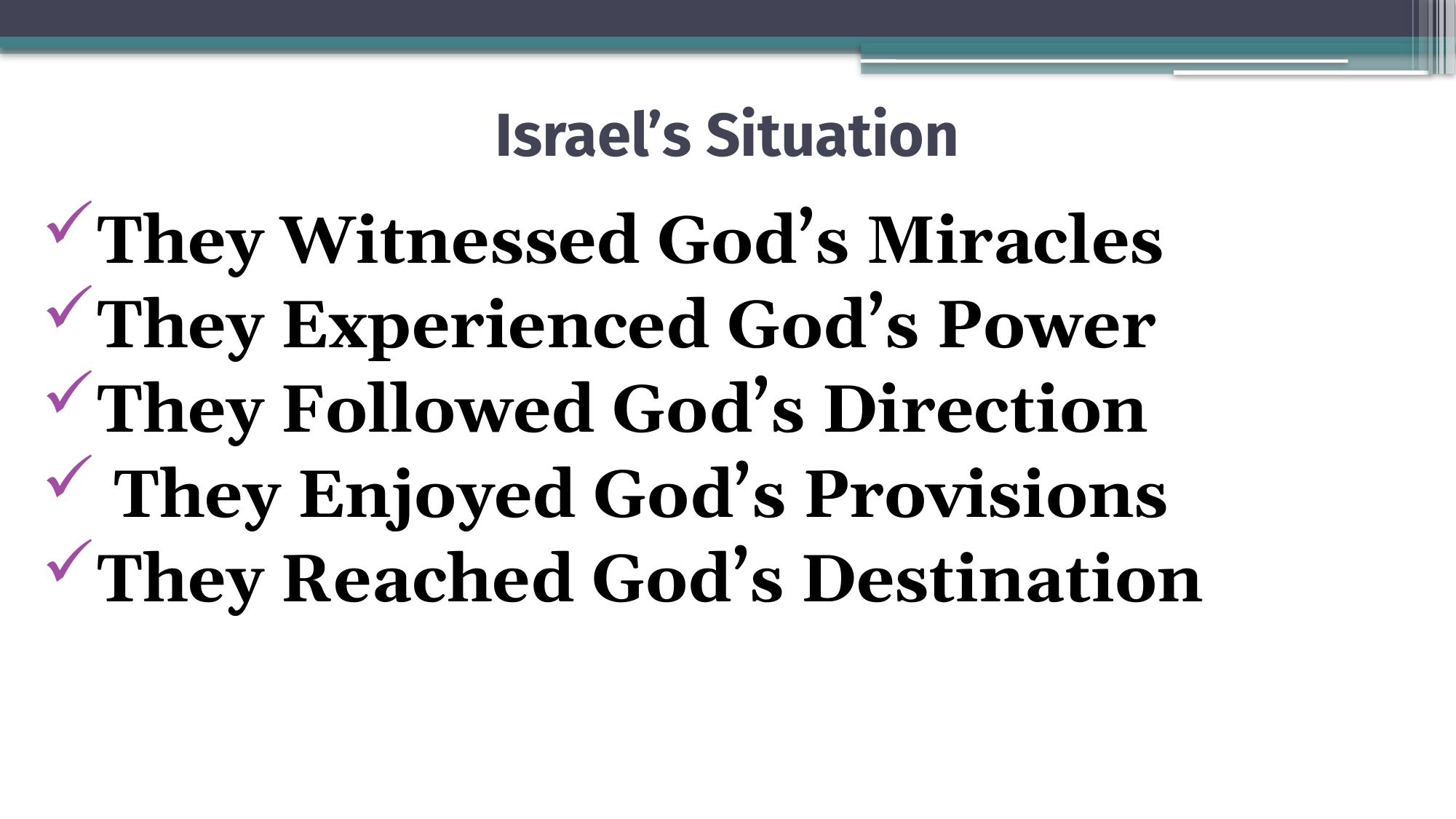

# Israel’s Situation
They Witnessed God’s Miracles
They Experienced God’s Power
They Followed God’s Direction
 They Enjoyed God’s Provisions
They Reached God’s Destination